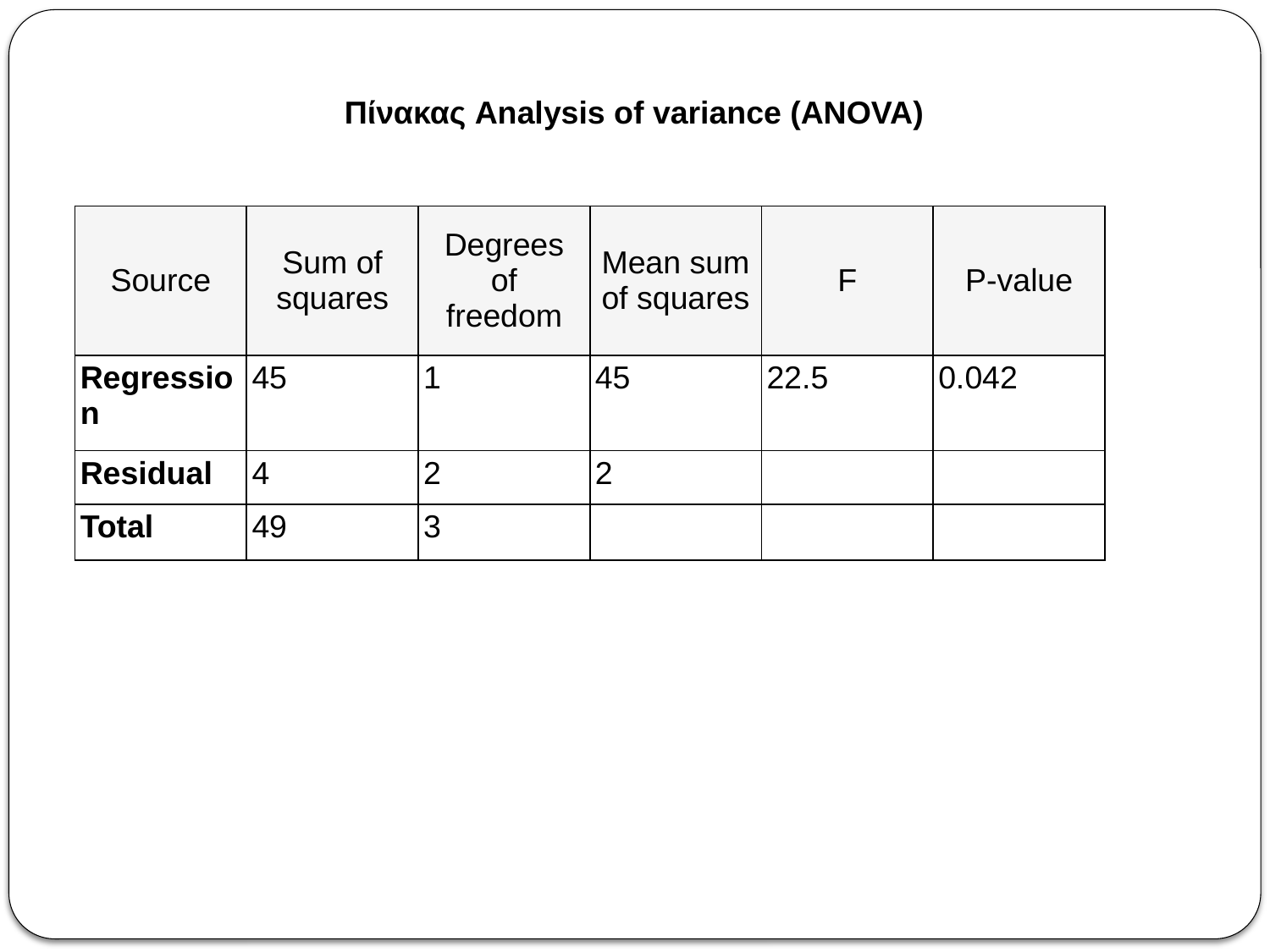

Πίνακας Analysis of variance (ANOVA)
| Source | Sum of squares | Degrees of freedom | Mean sum of squares | F | P-value |
| --- | --- | --- | --- | --- | --- |
| Regression | 45 | 1 | 45 | 22.5 | 0.042 |
| Residual | 4 | 2 | 2 |  |  |
| Total | 49 | 3 |  |  |  |